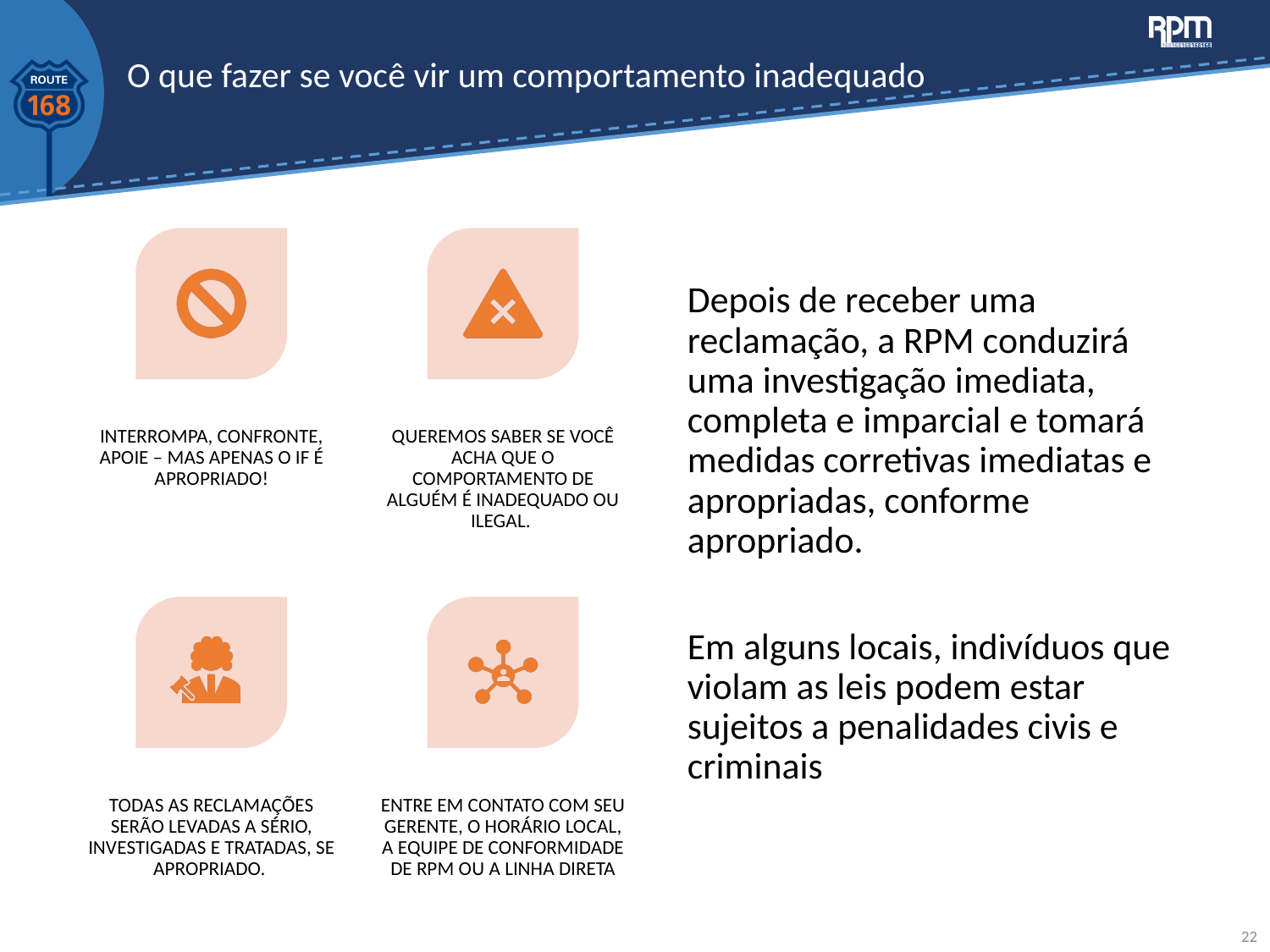

# O que fazer se você vir um comportamento inadequado
Depois de receber uma reclamação, a RPM conduzirá uma investigação imediata, completa e imparcial e tomará medidas corretivas imediatas e apropriadas, conforme apropriado.

Em alguns locais, indivíduos que violam as leis podem estar sujeitos a penalidades civis e criminais
Interrompa, confronte, apoie – mas apenas o iF é apropriado!
Queremos saber se você acha que o comportamento de alguém é inadequado ou ilegal.
Todas as reclamações serão levadas a sério, investigadas e tratadas, se apropriado.
Entre em contato com seu gerente, o horário local, a equipe de conformidade de rpm ou a linha direta
22